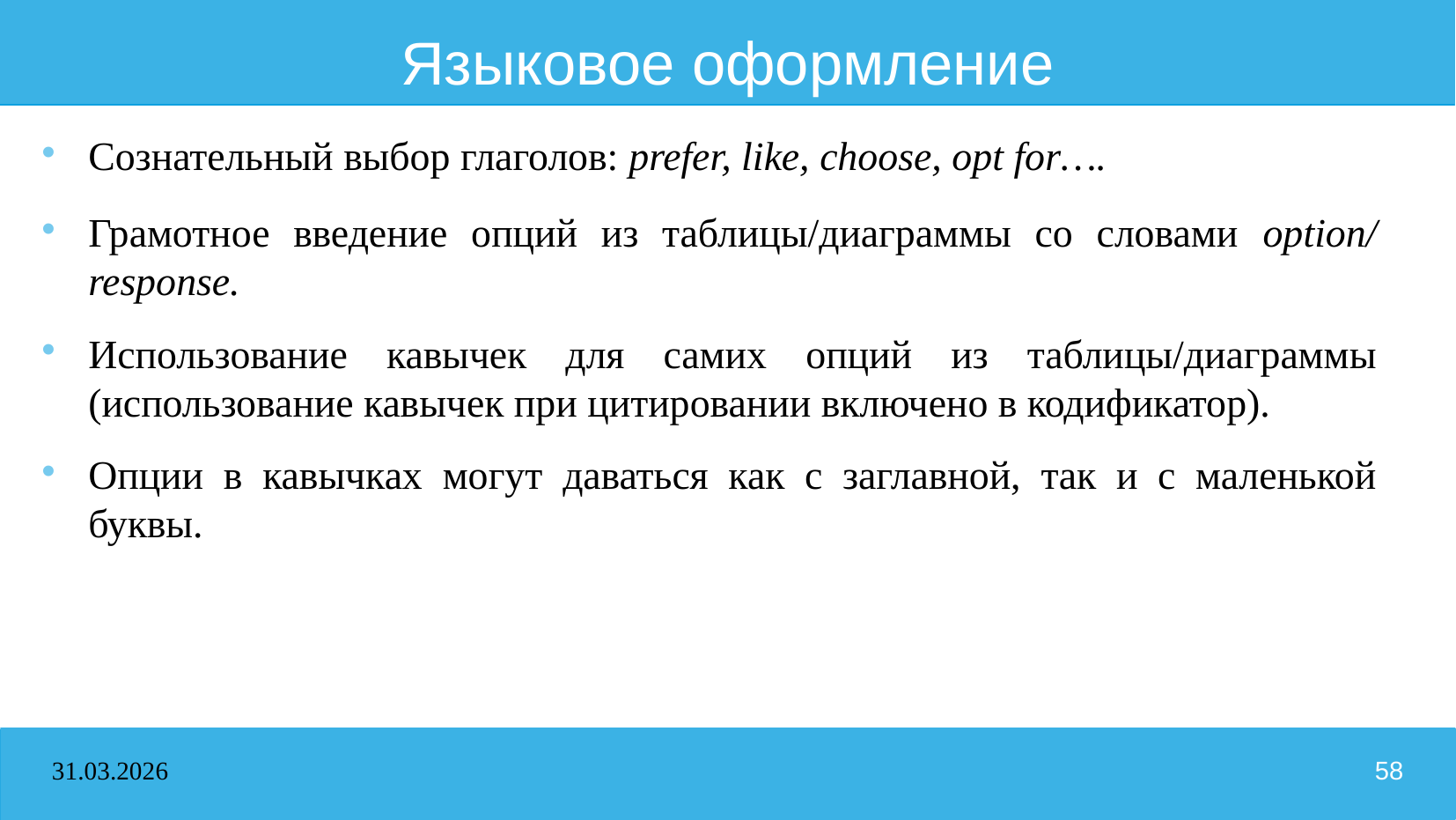

# Языковое оформление
Сознательный выбор глаголов: prefer, like, choose, opt for….
Грамотное введение опций из таблицы/диаграммы со словами option/ response.
Использование кавычек для самих опций из таблицы/диаграммы (использование кавычек при цитировании включено в кодификатор).
Опции в кавычках могут даваться как с заглавной, так и с маленькой буквы.
31.03.2026
58